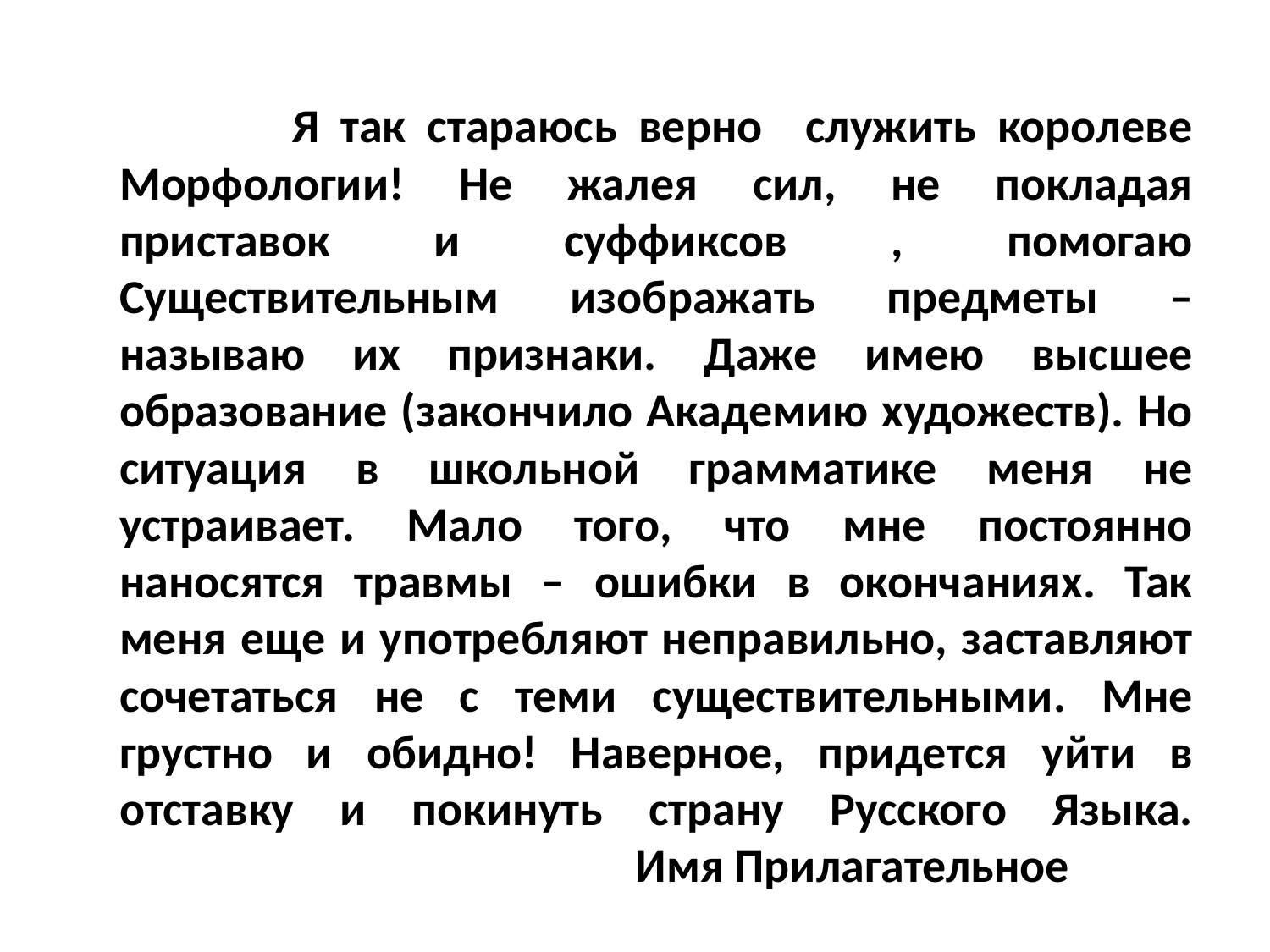

Я так стараюсь верно  служить королеве Морфологии! Не жалея сил, не покладая приставок и суффиксов , помогаю Существительным изображать предметы – называю их признаки. Даже имею высшее образование (закончило Академию художеств). Но ситуация в школьной грамматике меня не устраивает. Мало того, что мне постоянно наносятся травмы – ошибки в окончаниях. Так меня еще и употребляют неправильно, заставляют сочетаться не с теми существительными. Мне грустно и обидно! Наверное, придется уйти в отставку и покинуть страну Русского Языка.
                                                Имя Прилагательное